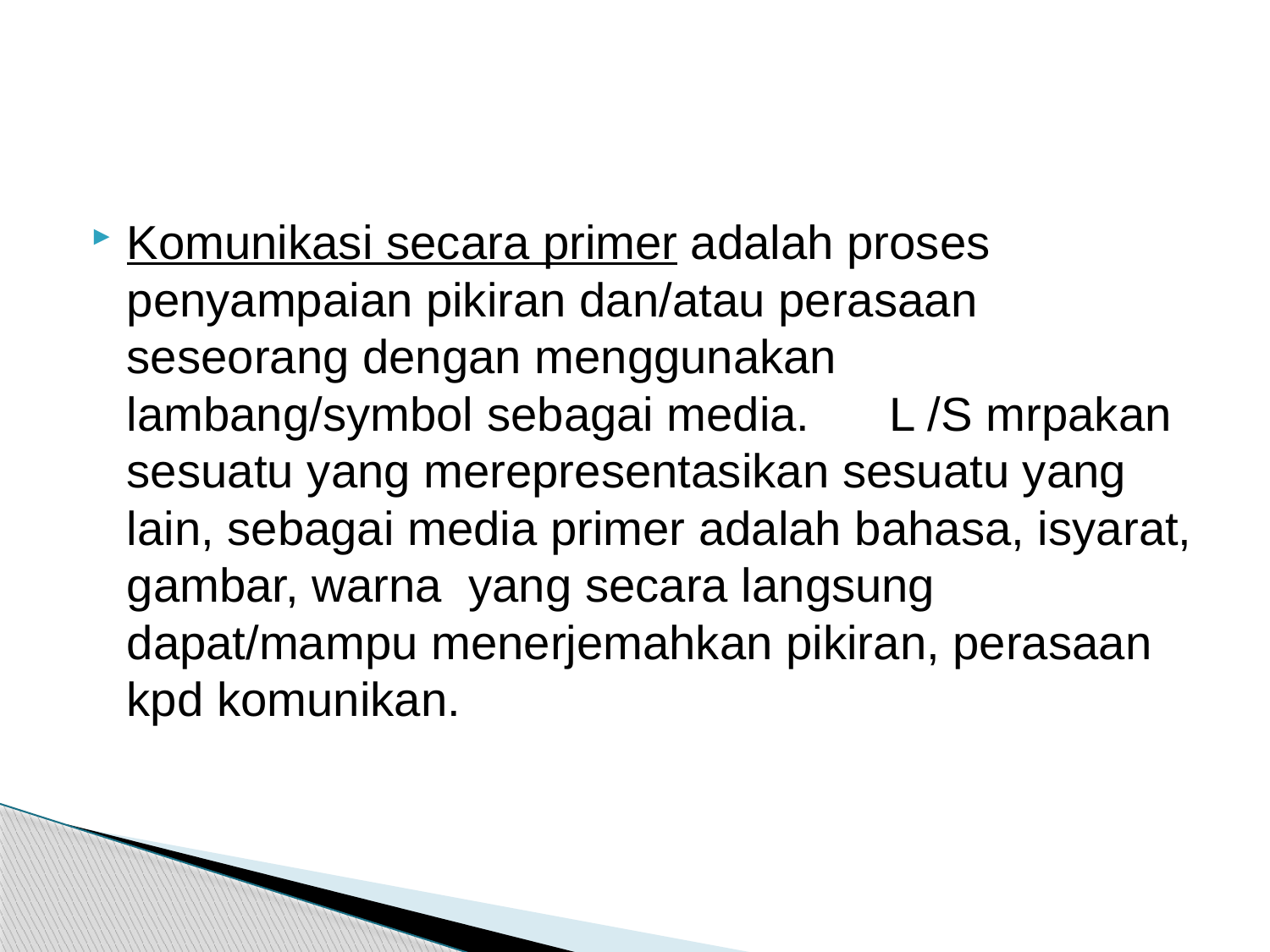

#
Komunikasi secara primer adalah proses penyampaian pikiran dan/atau perasaan seseorang dengan menggunakan lambang/symbol sebagai media.      L /S mrpakan sesuatu yang merepresentasikan sesuatu yang lain, sebagai media primer adalah bahasa, isyarat, gambar, warna  yang secara langsung dapat/mampu menerjemahkan pikiran, perasaan kpd komunikan.